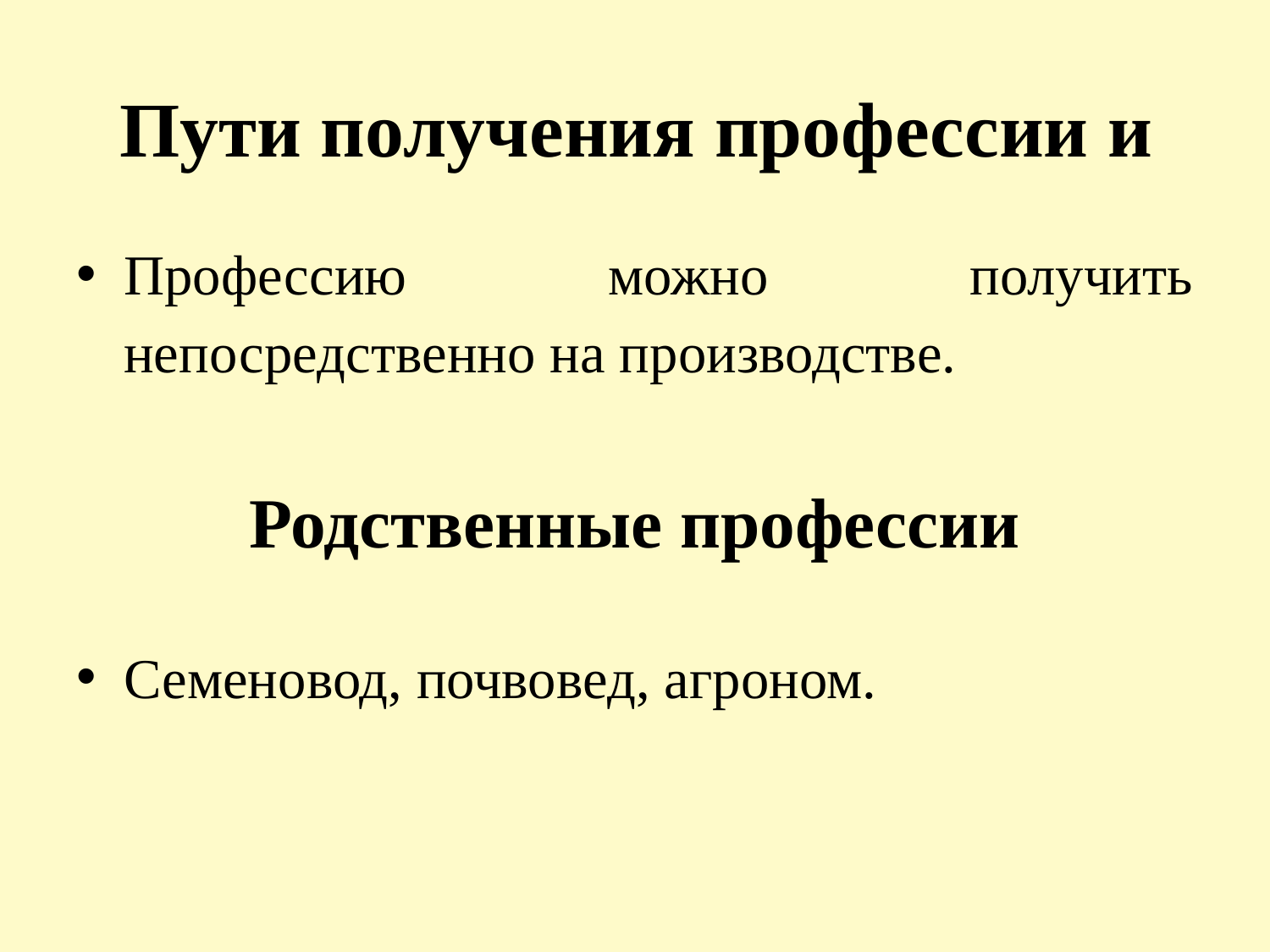

# Пути получения профессии и
Профессию можно получить непосредственно на производстве.

Родственные профессии
Семеновод, почвовед, агроном.